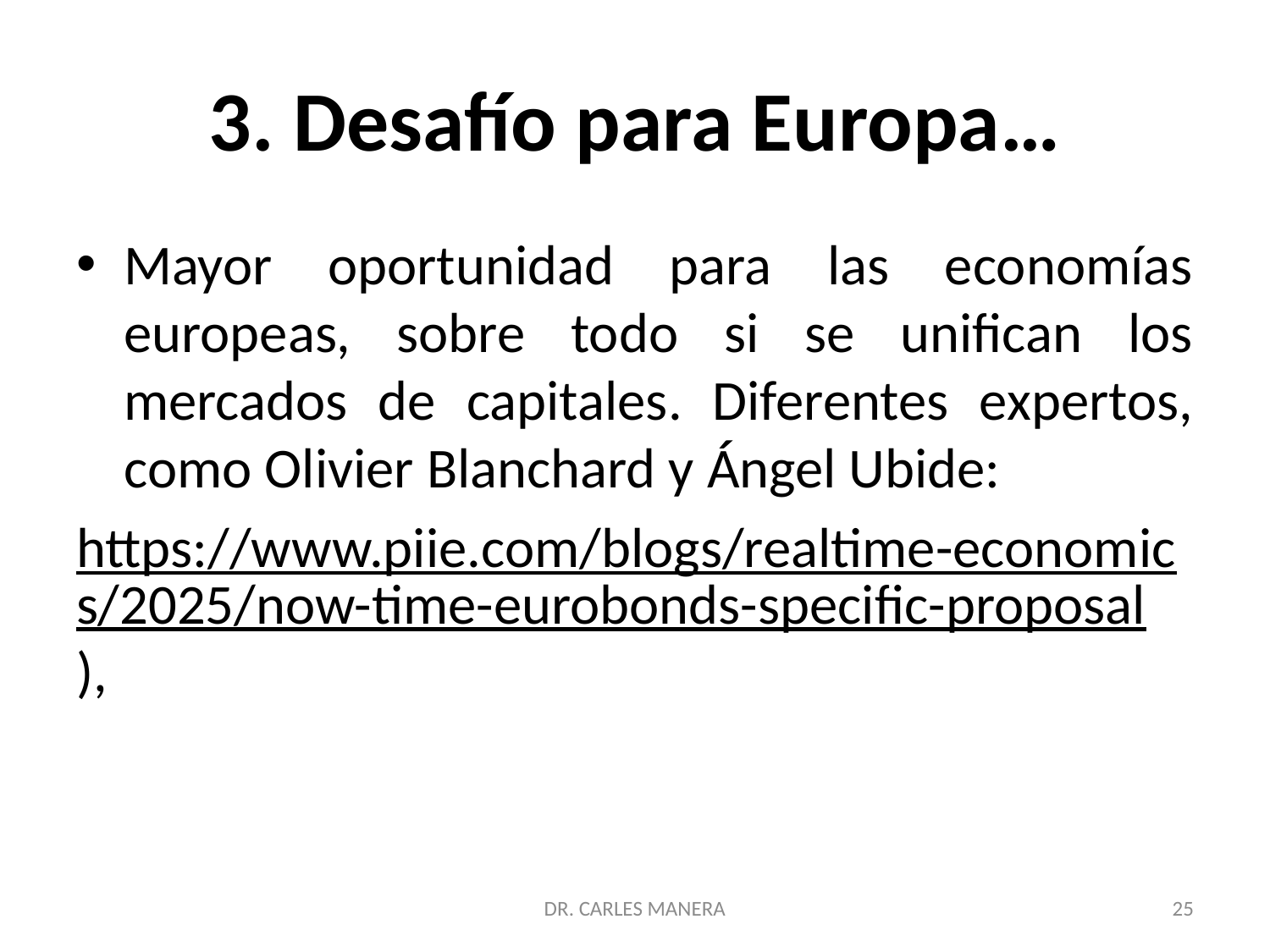

# 3. Desafío para Europa…
Mayor oportunidad para las economías europeas, sobre todo si se unifican los mercados de capitales. Diferentes expertos, como Olivier Blanchard y Ángel Ubide:
https://www.piie.com/blogs/realtime-economics/2025/now-time-eurobonds-specific-proposal),

DR. CARLES MANERA
25